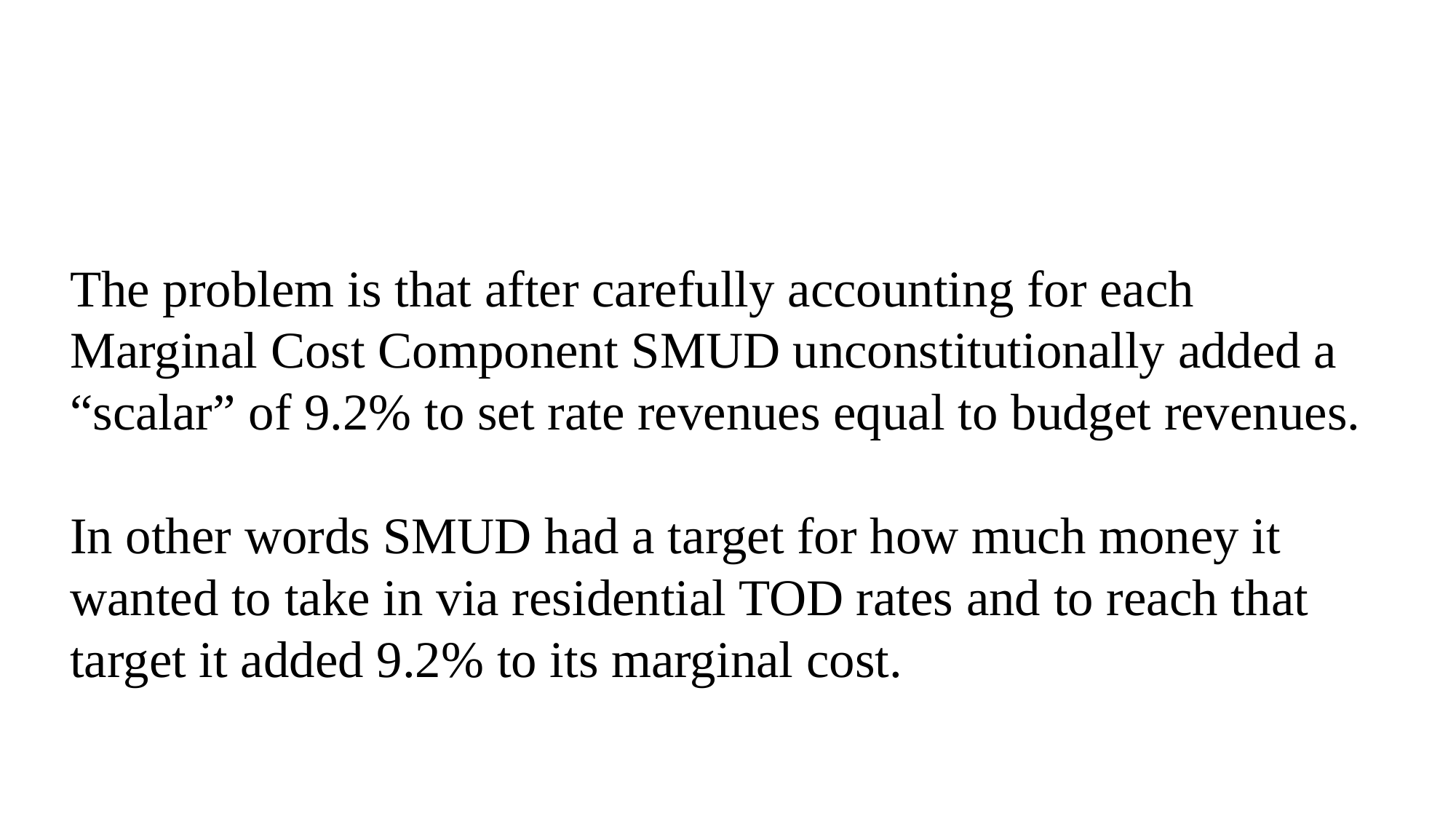

The problem is that after carefully accounting for each Marginal Cost Component SMUD unconstitutionally added a “scalar” of 9.2% to set rate revenues equal to budget revenues.

In other words SMUD had a target for how much money it wanted to take in via residential TOD rates and to reach that target it added 9.2% to its marginal cost.